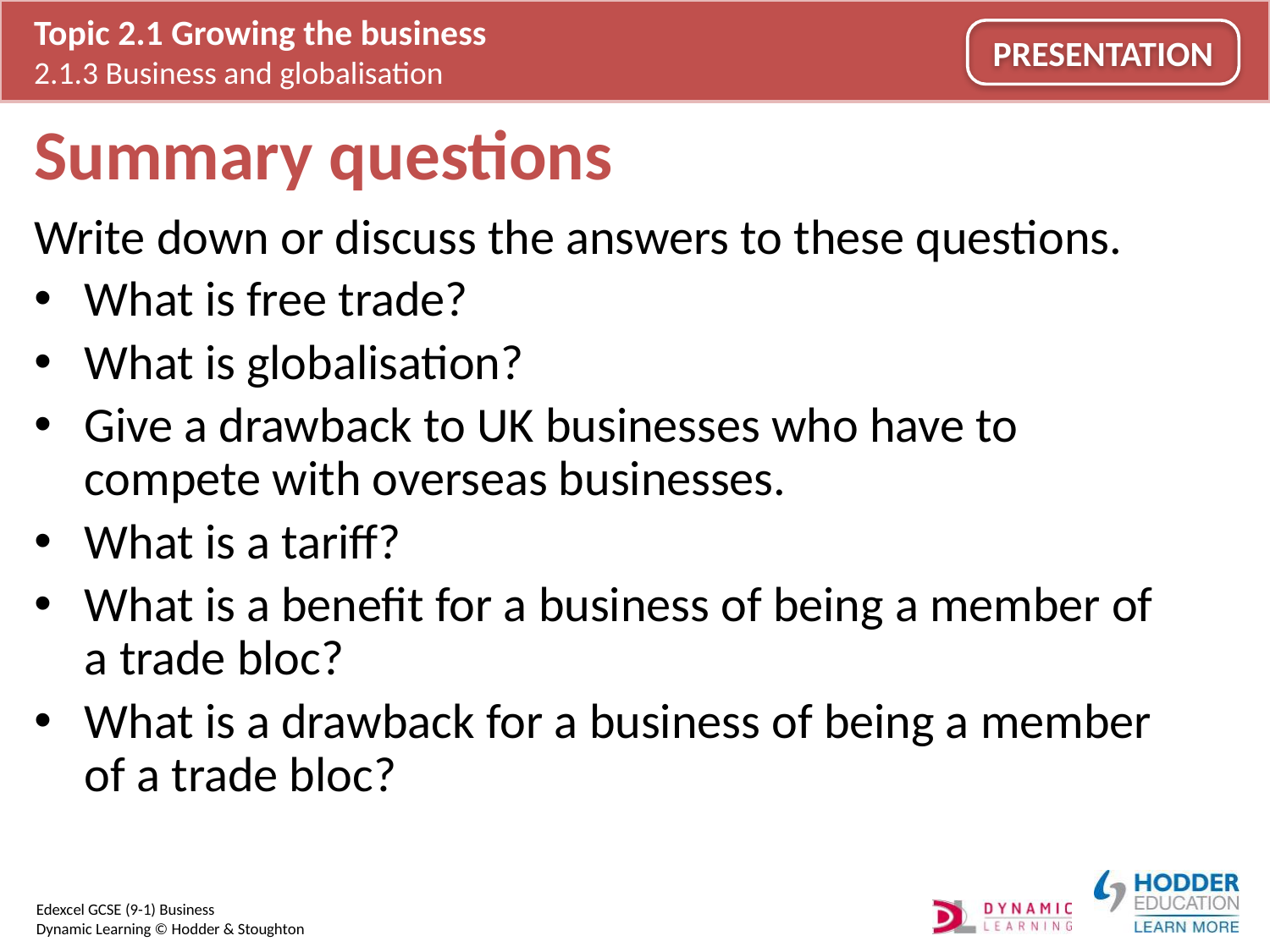

# Summary questions
Write down or discuss the answers to these questions.
What is free trade?
What is globalisation?
Give a drawback to UK businesses who have to compete with overseas businesses.
What is a tariff?
What is a benefit for a business of being a member of a trade bloc?
What is a drawback for a business of being a member of a trade bloc?